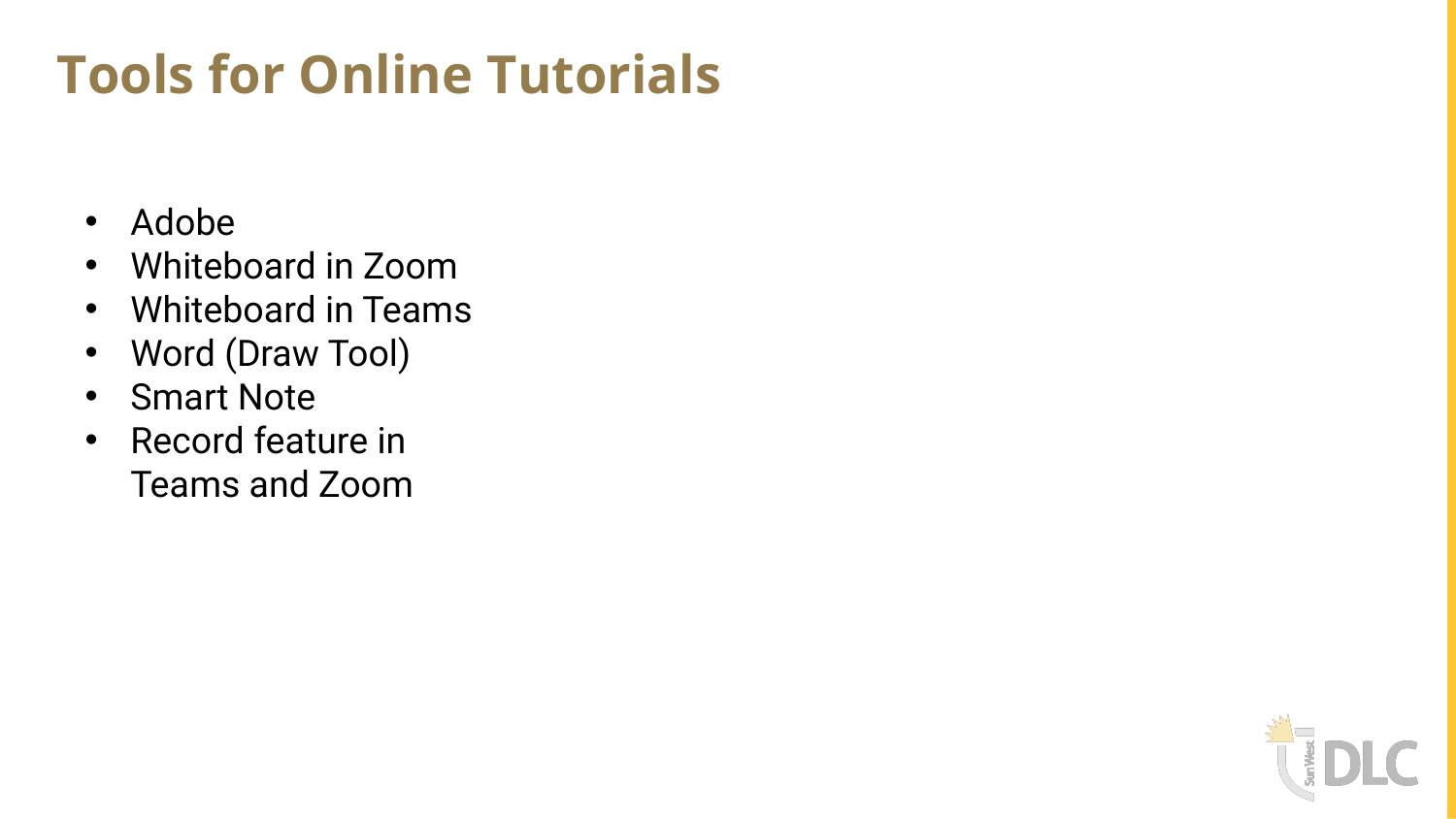

Tools for Online Tutorials

Adobe
Whiteboard in Zoom
Whiteboard in Teams
Word (Draw Tool)
Smart Note
Record feature in Teams and Zoom